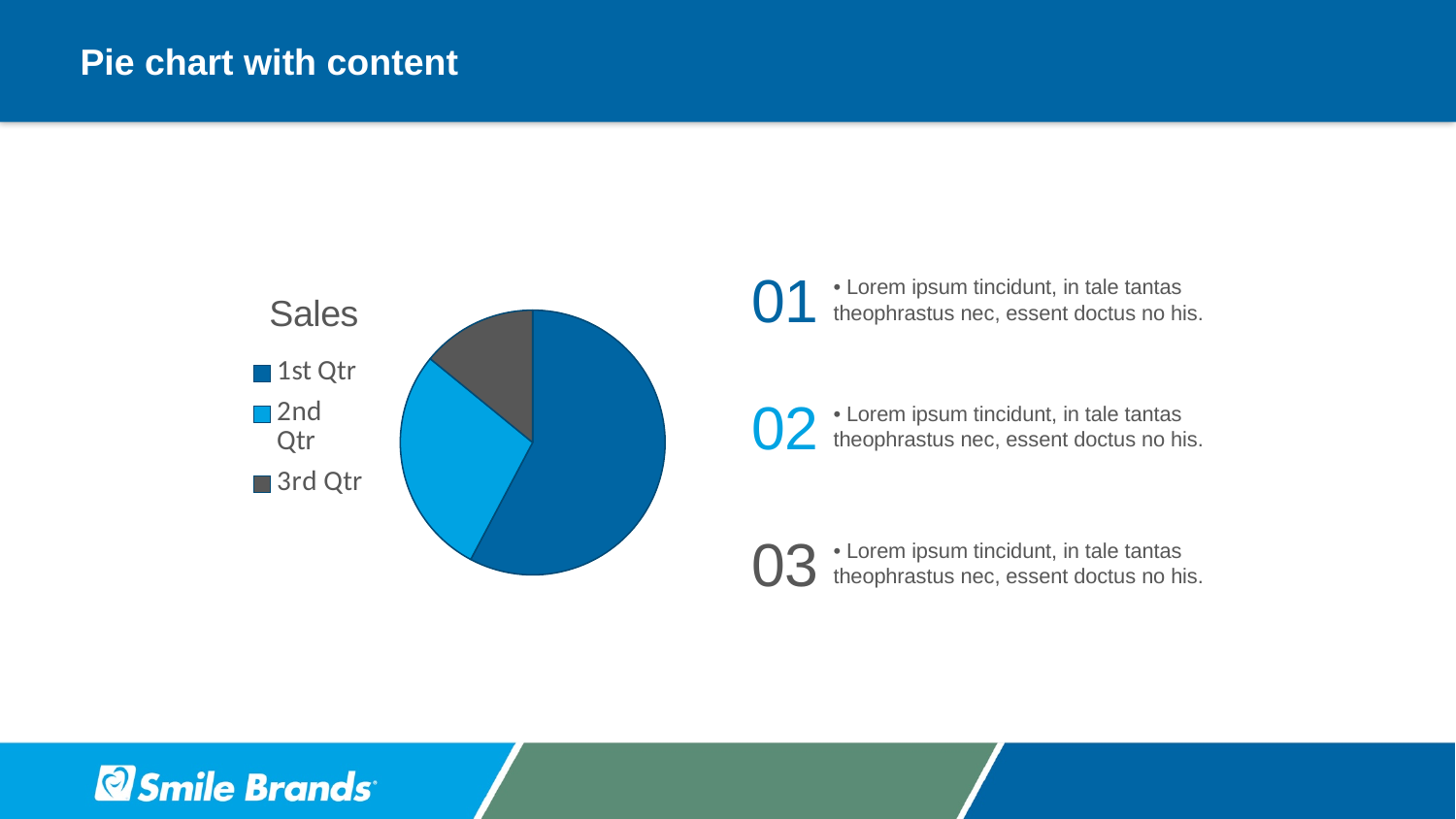

# Pie chart with content

### Chart: Sales

| Category | Sales |
|---|---|
| 1st Qtr | 8.2 |
| 2nd Qtr | 4.0 |
| 3rd Qtr | 2.0 |
01
• Lorem ipsum tincidunt, in tale tantas theophrastus nec, essent doctus no his.

02
• Lorem ipsum tincidunt, in tale tantas theophrastus nec, essent doctus no his.

03
• Lorem ipsum tincidunt, in tale tantas theophrastus nec, essent doctus no his.

Lorm ipsum tincidunt, in tale tantas theophrastus nec, essent doctus no his.
Lorm ipsum tincidunt, in tale tantas theophrastus nec, essent doctus no his.